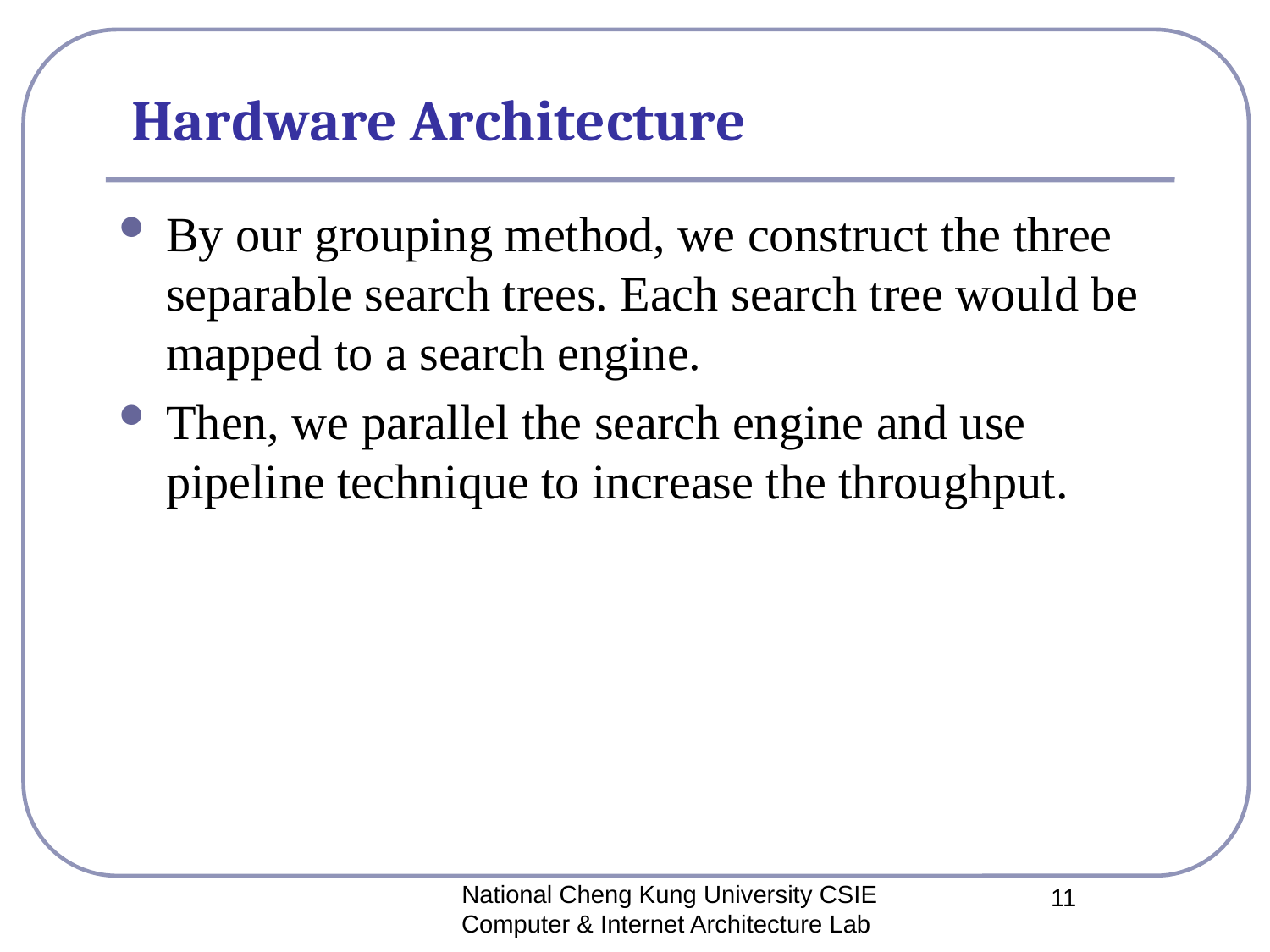

# Hardware Architecture
By our grouping method, we construct the three separable search trees. Each search tree would be mapped to a search engine.
Then, we parallel the search engine and use pipeline technique to increase the throughput.
National Cheng Kung University CSIE Computer & Internet Architecture Lab
11